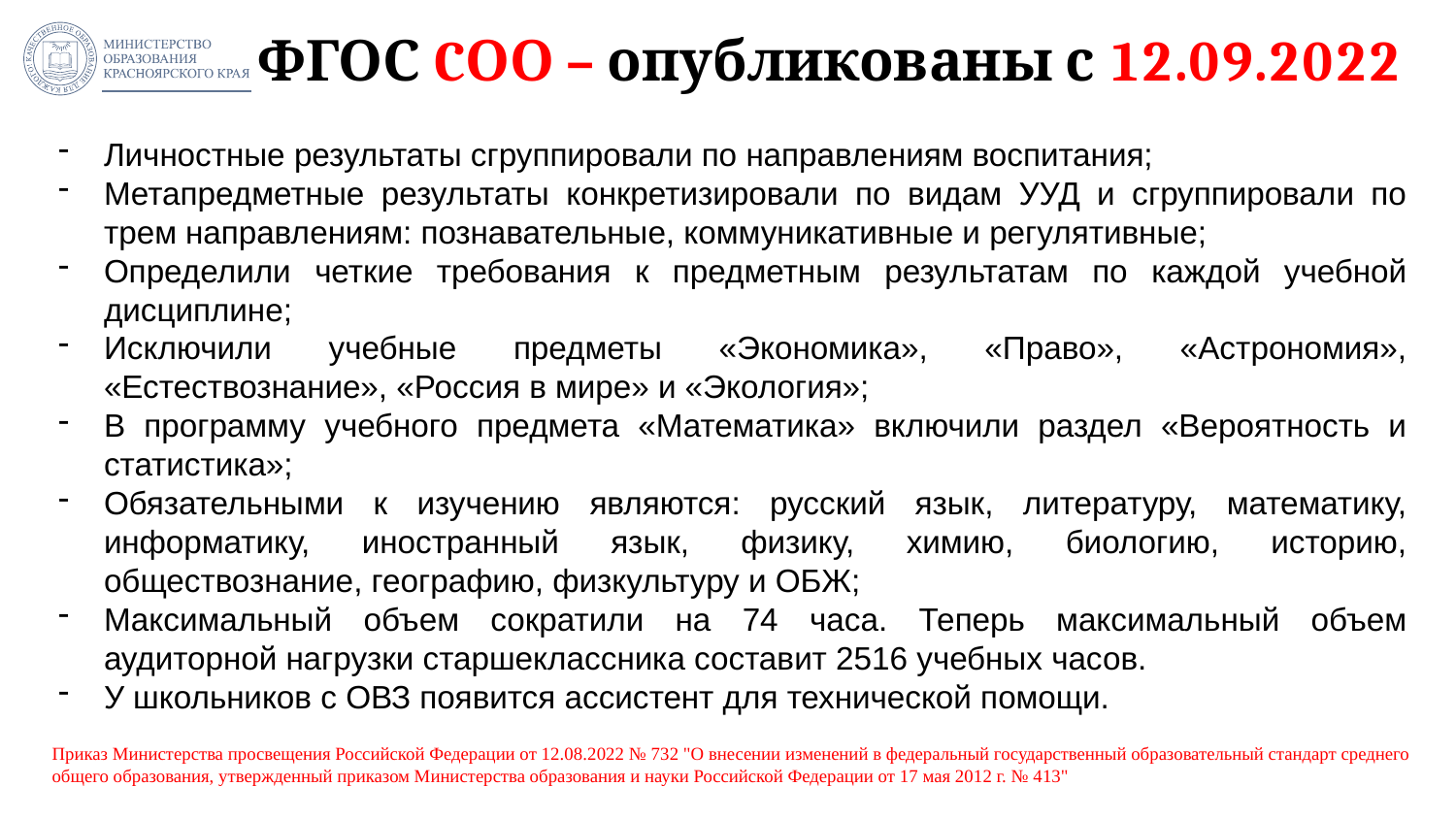

# ФГОС CОО – опубликованы с 12.09.2022
Личностные результаты сгруппировали по направлениям воспитания;
Метапредметные результаты конкретизировали по видам УУД и сгруппировали по трем направлениям: познавательные, коммуникативные и регулятивные;
Определили четкие требования к предметным результатам по каждой учебной дисциплине;
Исключили учебные предметы «Экономика», «Право», «Астрономия», «Естествознание», «Россия в мире» и «Экология»;
В программу учебного предмета «Математика» включили раздел «Вероятность и статистика»;
Обязательными к изучению являются: русский язык, литературу, математику, информатику, иностранный язык, физику, химию, биологию, историю, обществознание, географию, физкультуру и ОБЖ;
Максимальный объем сократили на 74 часа. Теперь максимальный объем аудиторной нагрузки старшеклассника составит 2516 учебных часов.
У школьников с ОВЗ появится ассистент для технической помощи.

Приказ Министерства просвещения Российской Федерации от 12.08.2022 № 732 "О внесении изменений в федеральный государственный образовательный стандарт среднего общего образования, утвержденный приказом Министерства образования и науки Российской Федерации от 17 мая 2012 г. № 413"